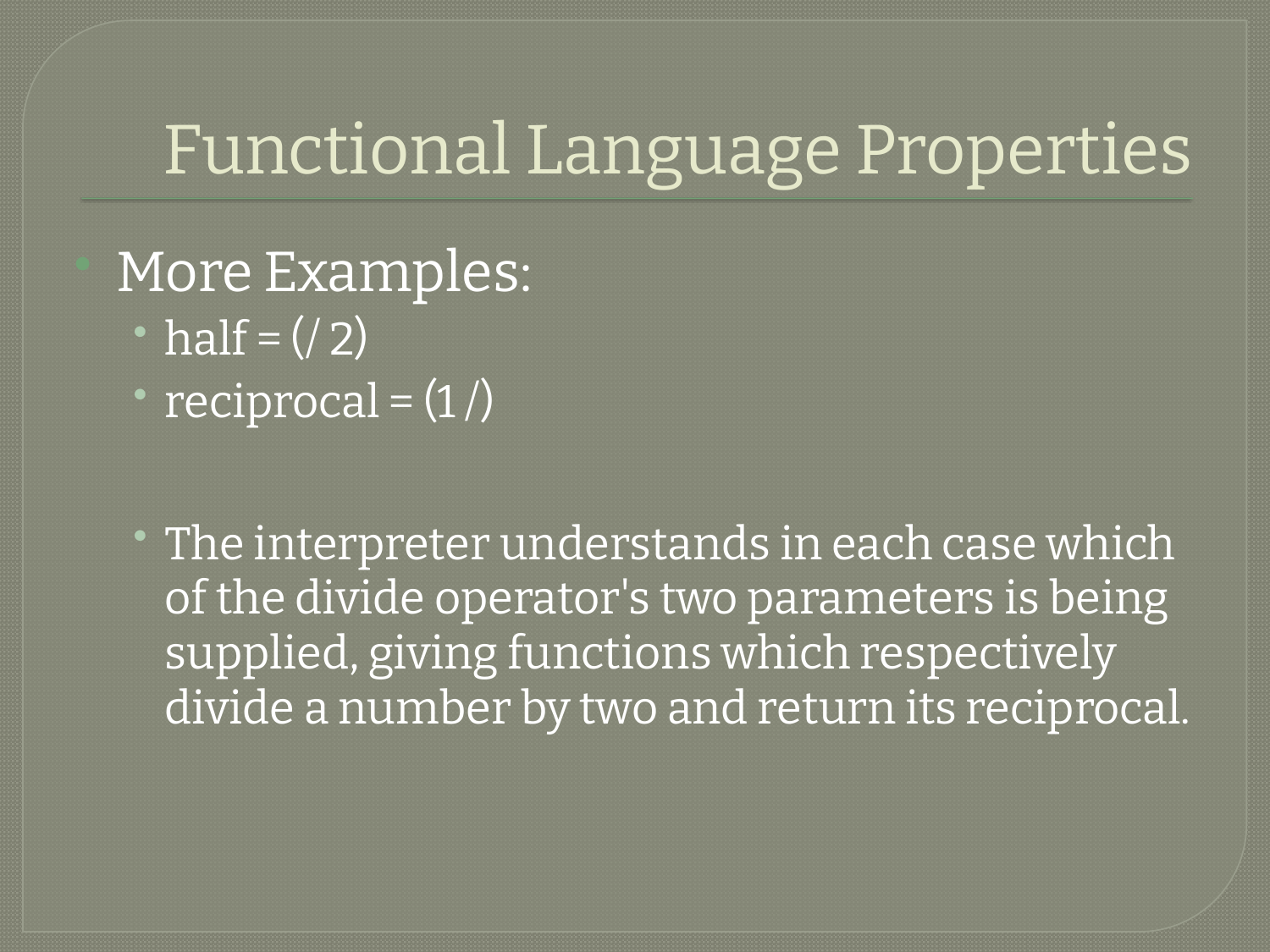

# Functional Language Properties
More Examples:
half = (/ 2)
reciprocal = (1 /)

The interpreter understands in each case which of the divide operator's two parameters is being supplied, giving functions which respectively divide a number by two and return its reciprocal.